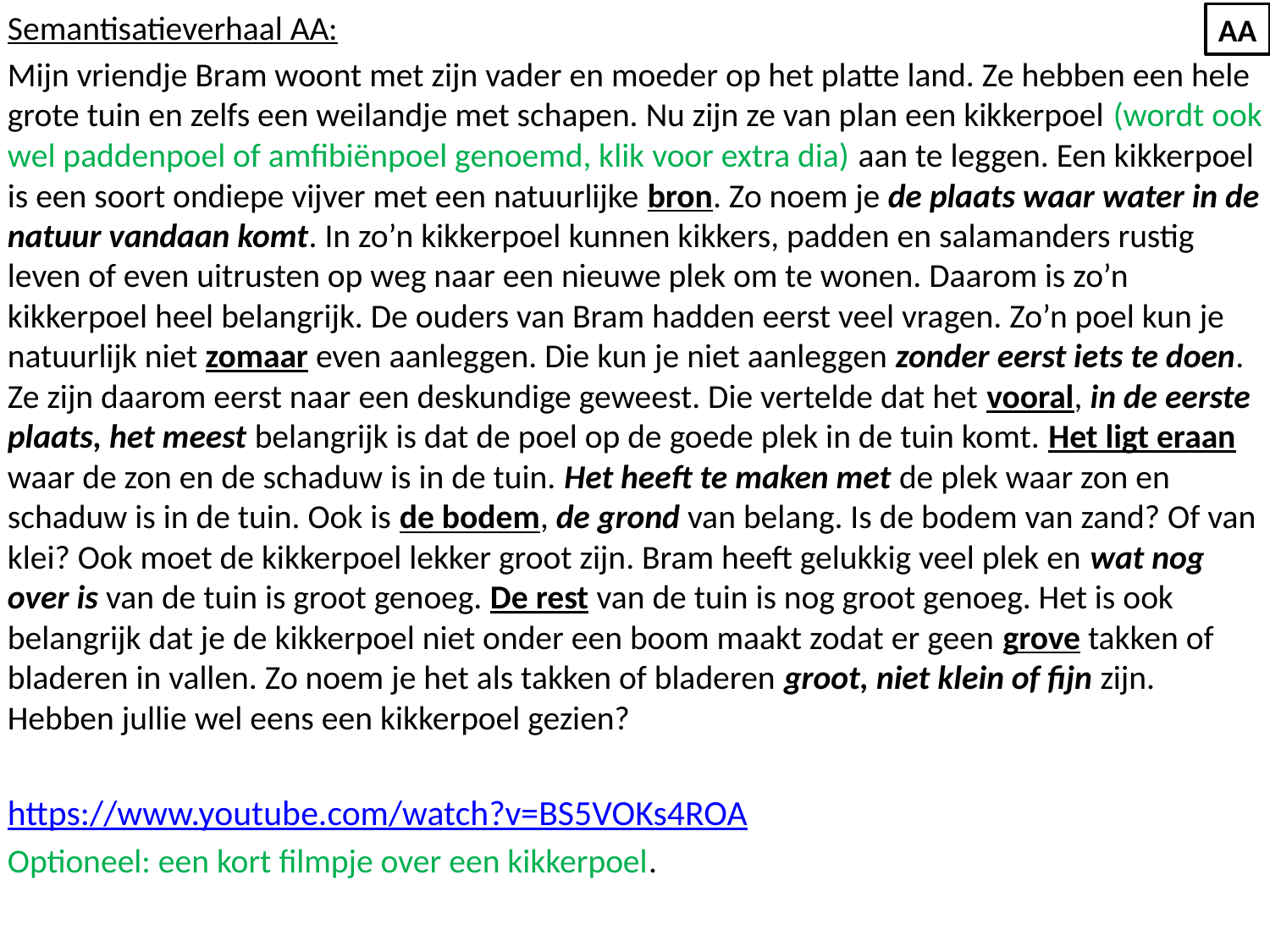

Semantisatieverhaal AA:
Mijn vriendje Bram woont met zijn vader en moeder op het platte land. Ze hebben een hele grote tuin en zelfs een weilandje met schapen. Nu zijn ze van plan een kikkerpoel (wordt ook wel paddenpoel of amfibiënpoel genoemd, klik voor extra dia) aan te leggen. Een kikkerpoel is een soort ondiepe vijver met een natuurlijke bron. Zo noem je de plaats waar water in de natuur vandaan komt. In zo’n kikkerpoel kunnen kikkers, padden en salamanders rustig leven of even uitrusten op weg naar een nieuwe plek om te wonen. Daarom is zo’n kikkerpoel heel belangrijk. De ouders van Bram hadden eerst veel vragen. Zo’n poel kun je natuurlijk niet zomaar even aanleggen. Die kun je niet aanleggen zonder eerst iets te doen. Ze zijn daarom eerst naar een deskundige geweest. Die vertelde dat het vooral, in de eerste plaats, het meest belangrijk is dat de poel op de goede plek in de tuin komt. Het ligt eraan waar de zon en de schaduw is in de tuin. Het heeft te maken met de plek waar zon en schaduw is in de tuin. Ook is de bodem, de grond van belang. Is de bodem van zand? Of van klei? Ook moet de kikkerpoel lekker groot zijn. Bram heeft gelukkig veel plek en wat nog over is van de tuin is groot genoeg. De rest van de tuin is nog groot genoeg. Het is ook belangrijk dat je de kikkerpoel niet onder een boom maakt zodat er geen grove takken of bladeren in vallen. Zo noem je het als takken of bladeren groot, niet klein of fijn zijn.
Hebben jullie wel eens een kikkerpoel gezien?

https://www.youtube.com/watch?v=BS5VOKs4ROA
Optioneel: een kort filmpje over een kikkerpoel.
AA